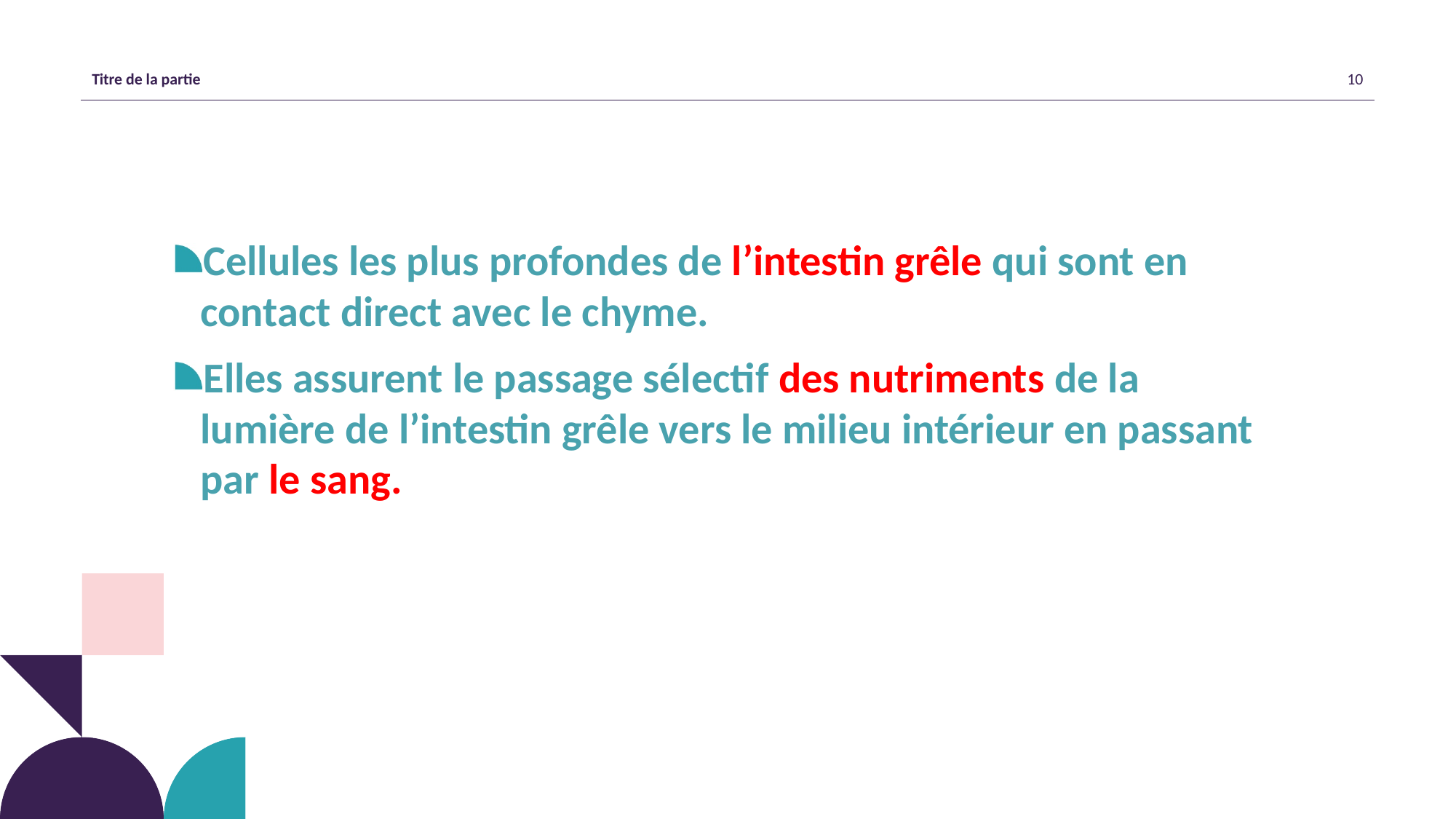

Cellules les plus profondes de l’intestin grêle qui sont en contact direct avec le chyme.
Elles assurent le passage sélectif des nutriments de la lumière de l’intestin grêle vers le milieu intérieur en passant par le sang.